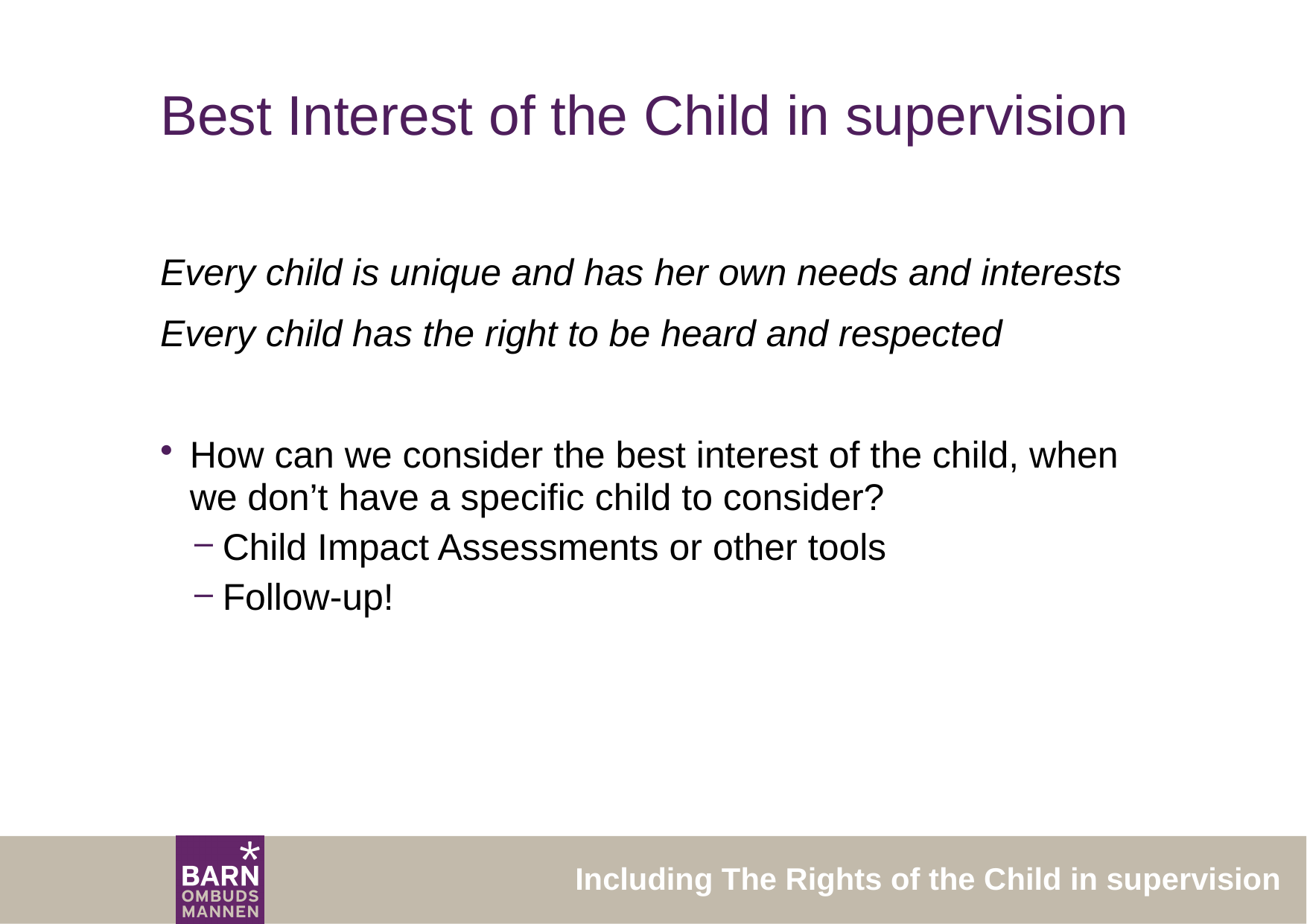

# Best Interest of the Child in supervision
Every child is unique and has her own needs and interests
Every child has the right to be heard and respected

How can we consider the best interest of the child, when we don’t have a specific child to consider?
Child Impact Assessments or other tools
Follow-up!

Including The Rights of the Child in supervision